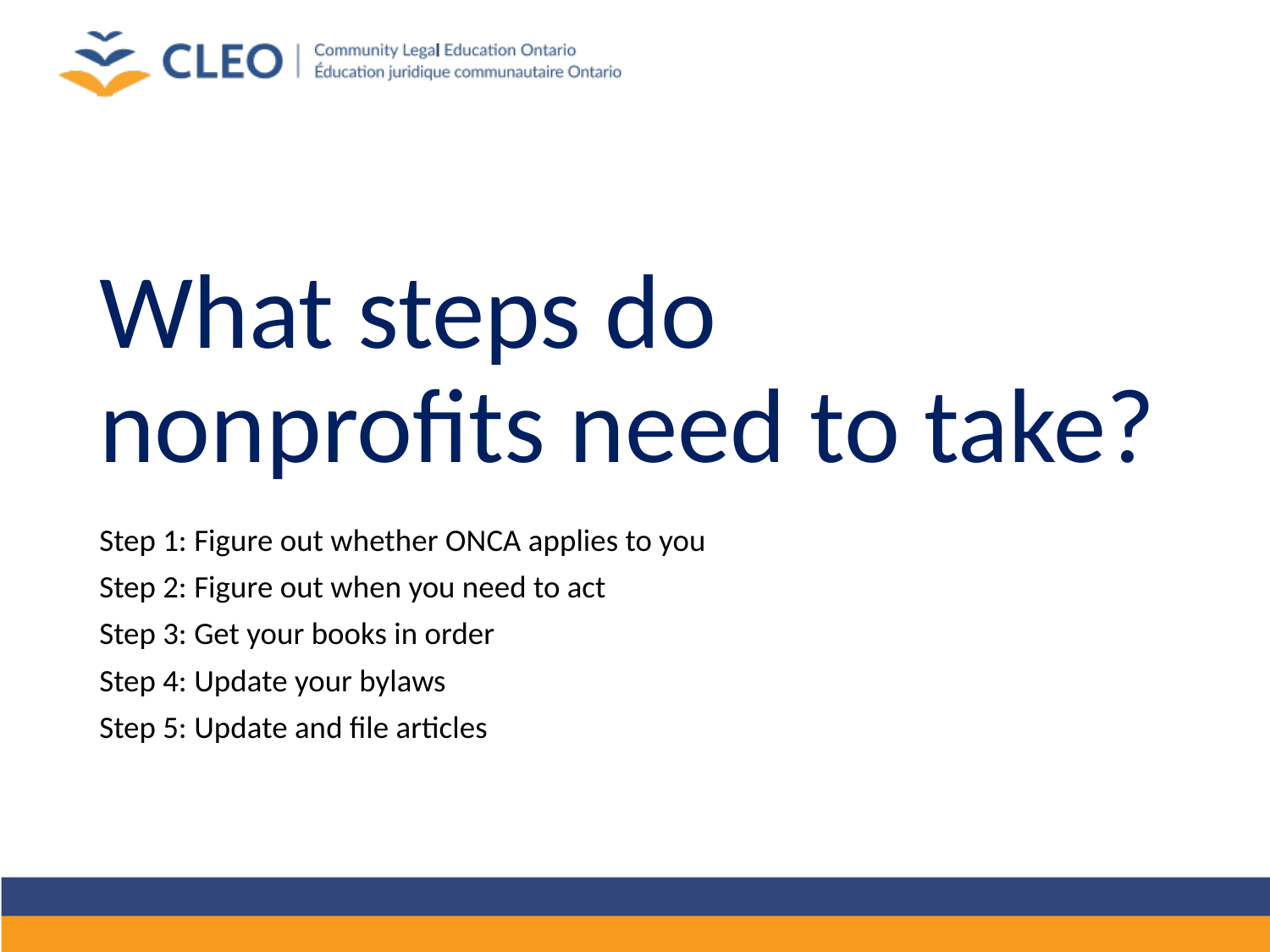

# What steps do nonprofits need to take?
Step 1: Figure out whether ONCA applies to you
Step 2: Figure out when you need to act
Step 3: Get your books in order
Step 4: Update your bylaws
Step 5: Update and file articles